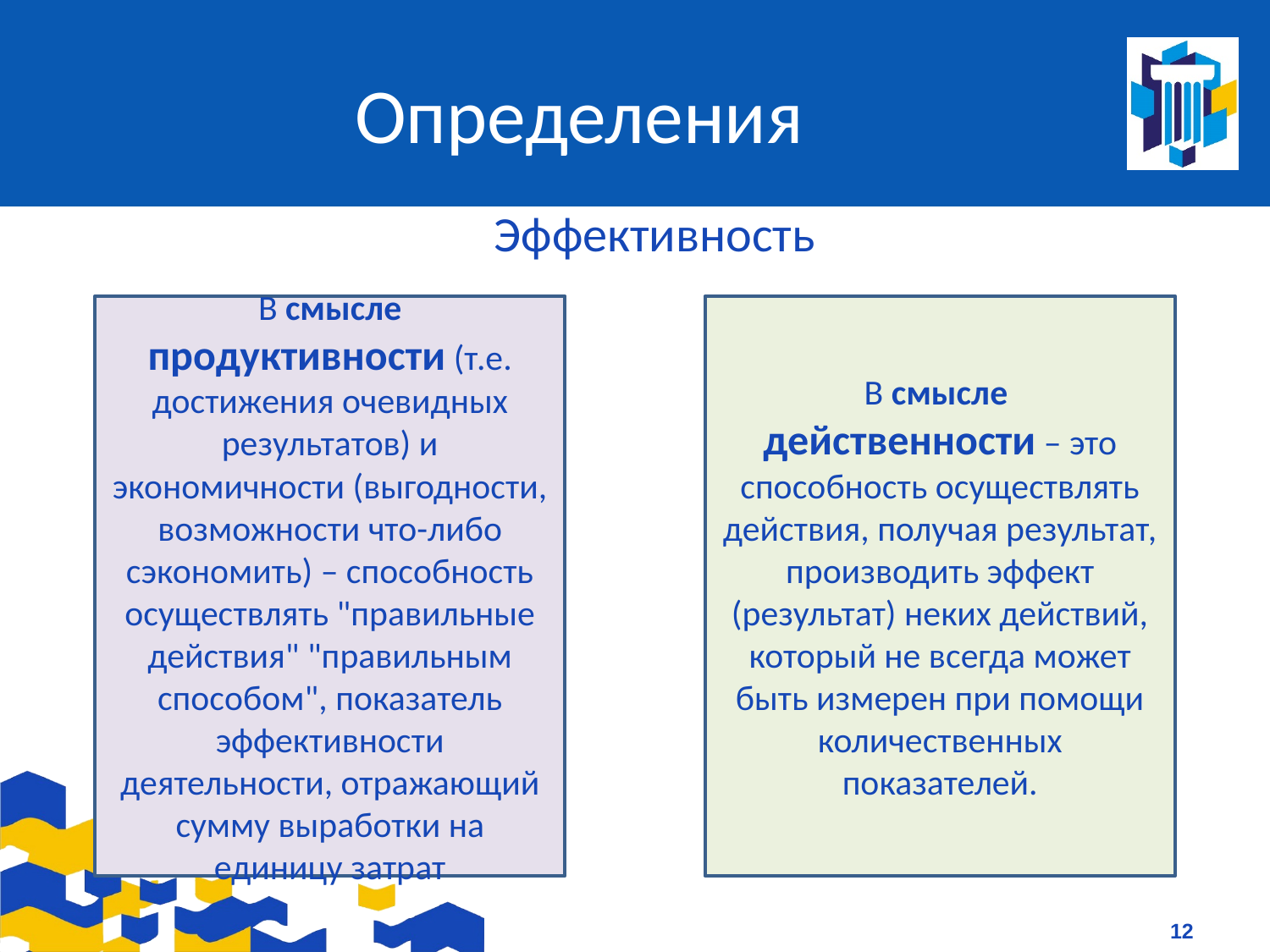

# Определения
 Эффективность
В смысле продуктивности (т.е. достижения очевидных результатов) и экономичности (выгодности, возможности что-либо сэкономить) – способность осуществлять "правильные действия" "правильным способом", показатель эффективности деятельности, отражающий сумму выработки на единицу затрат
В смысле
действенности – это способность осуществлять действия, получая результат, производить эффект (результат) неких действий, который не всегда может быть измерен при помощи количественных показателей.

12